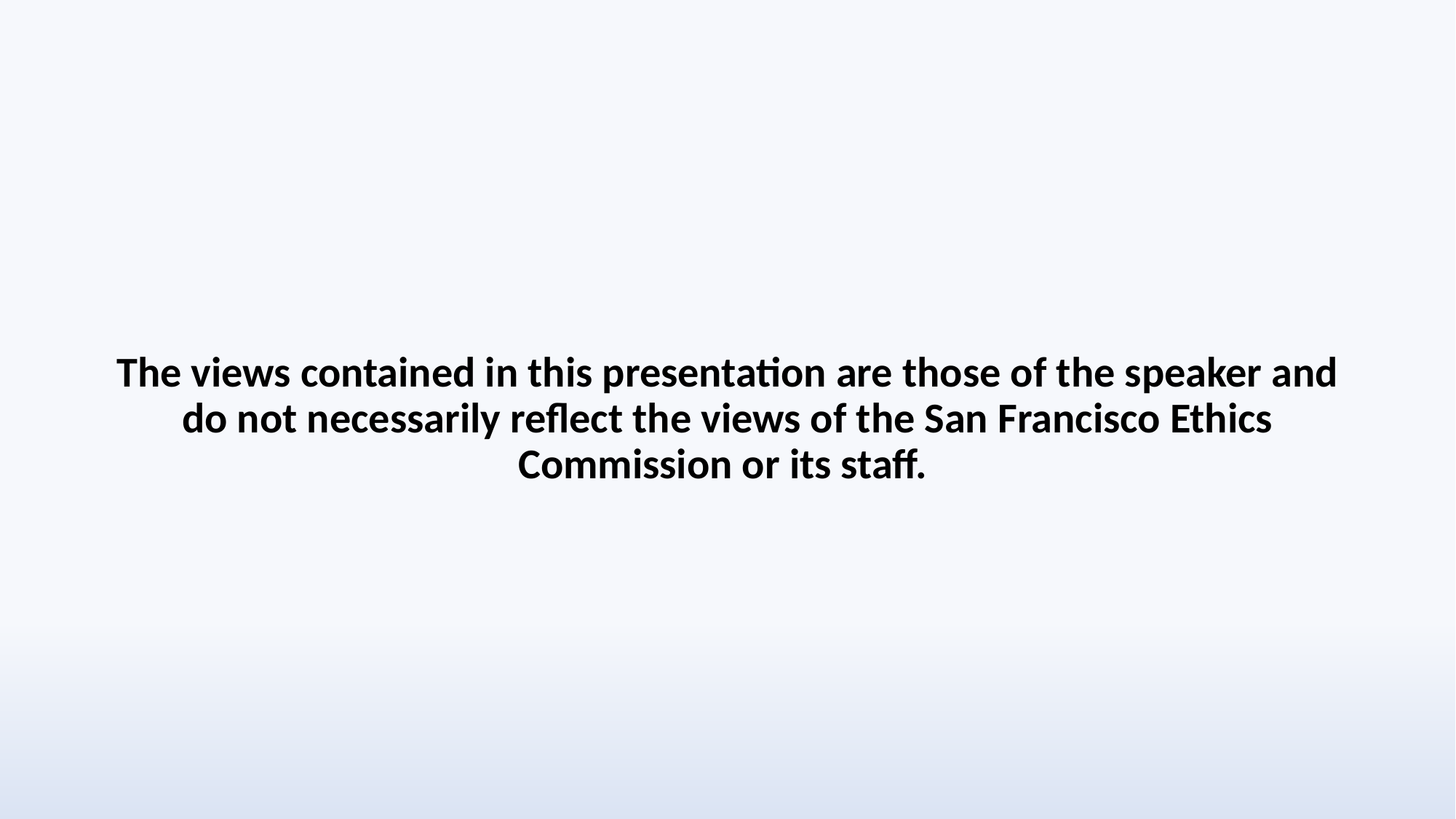

The views contained in this presentation are those of the speaker and do not necessarily reflect the views of the San Francisco Ethics Commission or its staff.